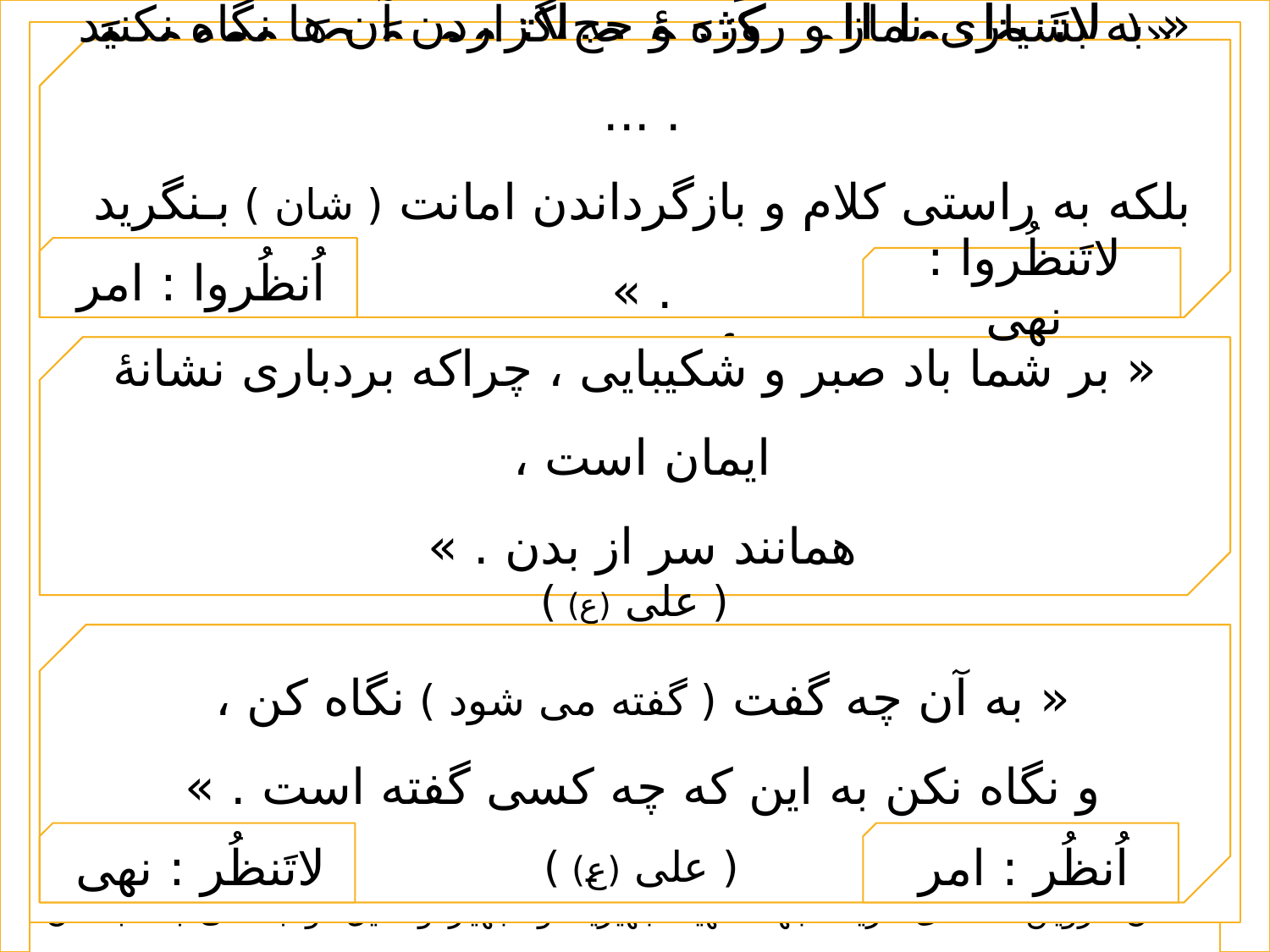

«( لاتَنظُروا إلَی کَثرَۀِ صلاتِـهم وَ صَـومهِم وَ کَثرَۀِ الحَجِّ ...
وَلَکِنِ انـظُروا إلَی صِدقِ الحَـدیثِ و أداءِ الأمانَـۀ . )»
« به بسیاری نماز و روزه و حج گزاردن آن ها نگاه نکنید . ...
بلکه به راستی کلام و بازگرداندن امانت ( شان ) بـنگرید  . »
( پیامبر (ص) )
اُنظُروا : امر
لاتَنظُروا : نهی
«( عَلَیـکُم بِالصَّبـر فَـإنّ الصَّبـرَ مِـنَ الإیمانِ
کَالرّأسِ مِـنَ الجَسَـدِ . )»
« بر شما باد صبر و شکیبایی ، چراکه بردباری نشانۀ ایمان است ،
همانند سر از بدن . »
( علی (ع) )
«( اُنظُـر إلَی ما قـالَ وَ لاتَنظُـر إلَی مَـن قـالَ . )»
« به آن چه گفت ( گفته می شود ) نگاه کن ،
و نگاه نکن به این که چه کسی گفته است . »
( علی (ع) )
معلم فداکار فرخنده جعفری ، هزینه تحصیل دو نفر دانش‌آموز از دیپلم به لیسانس ، ساخت نمازخانه در مدرسه شهید علویری ، ساخت مرکز اختلالات یادگیری در منطقه الوند استان قزوین ، اهدای هزینه جهت تهیه جهیزیه و تجهیز وسایل توانبخشی به دبستان استثنایی اندیشه را انجام داده است .
لاتَنظُر : نهی
اُنظُر : امر